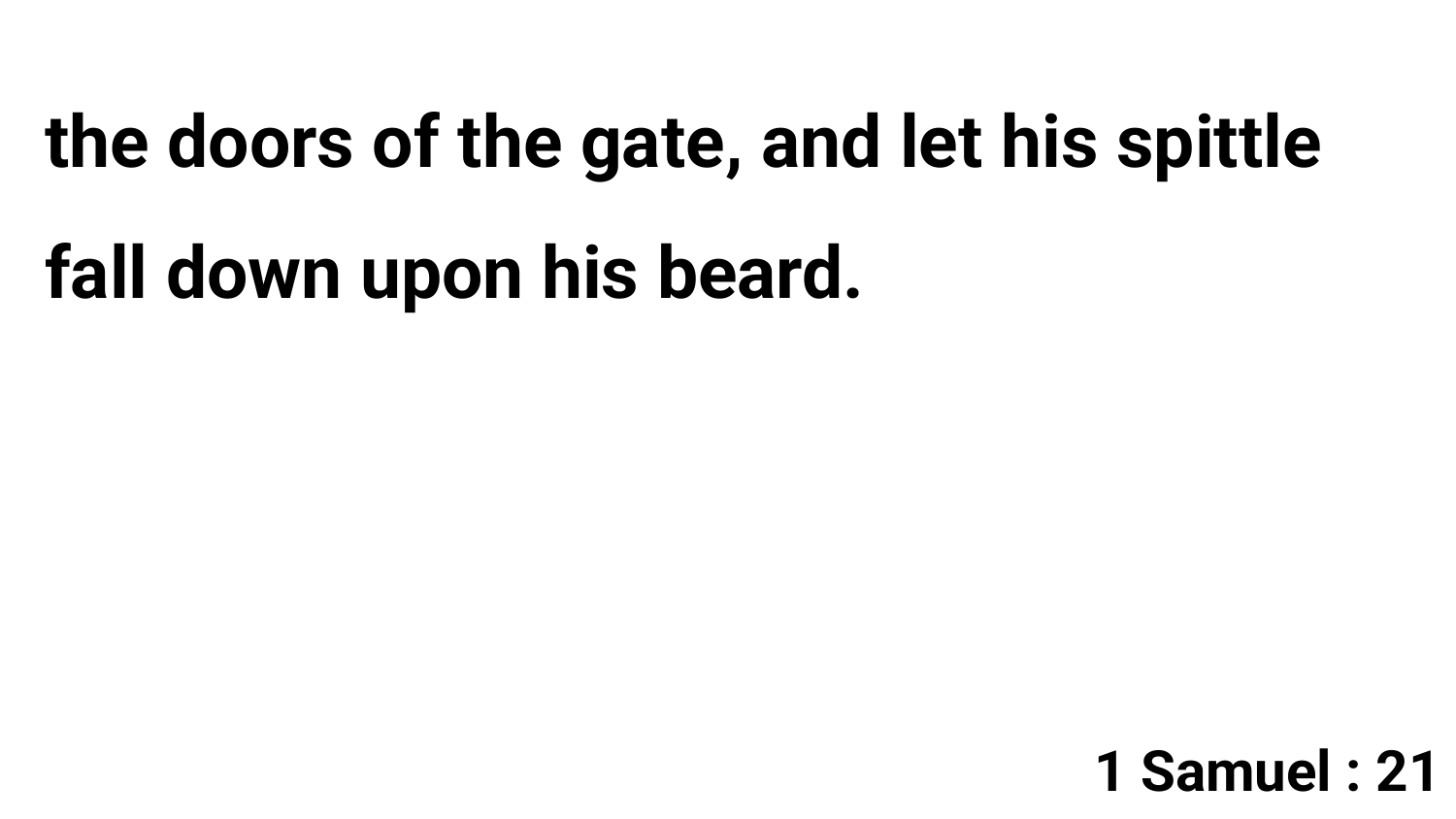

the doors of the gate, and let his spittle fall down upon his beard.
1 Samuel : 21